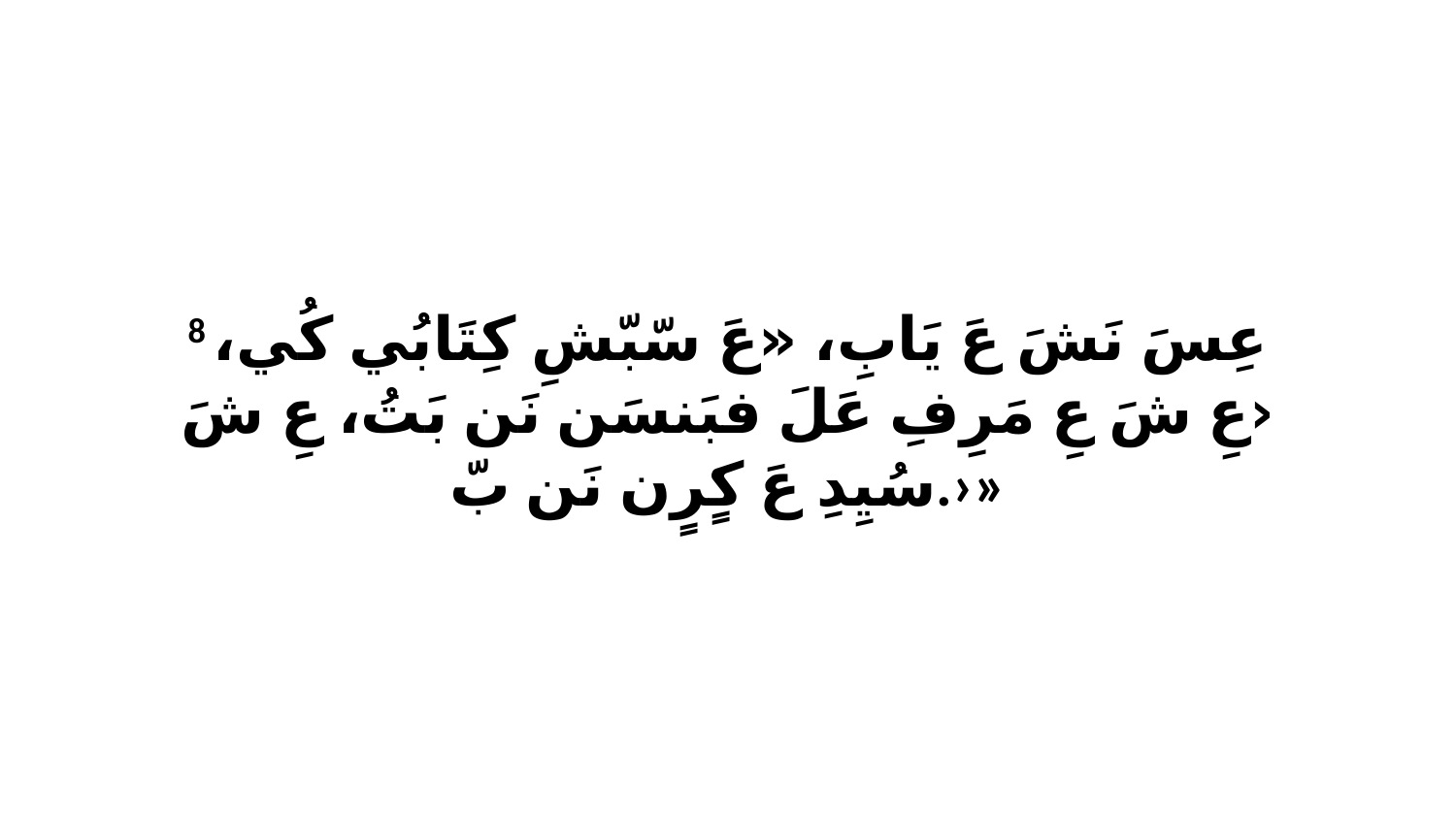

8 عِسَ نَشَ عَ يَابِ، «عَ سّبّشِ كِتَابُي كُي، ‹عِ شَ عِ مَرِفِ عَلَ فبَنسَن نَن بَتُ، عِ شَ سُيِدِ عَ كٍرٍن نَن بّ.›»